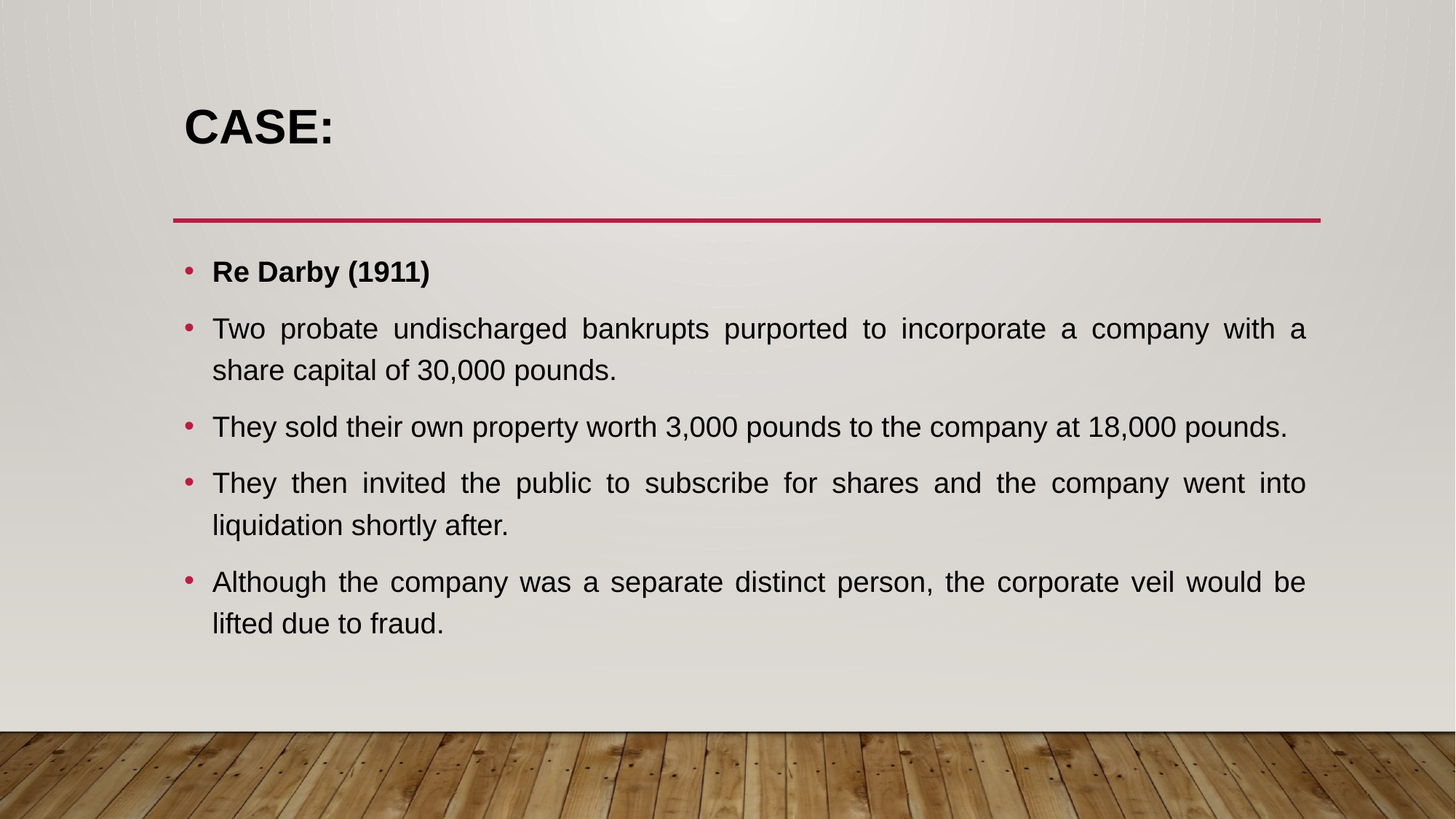

# CASE:
Re Darby (1911)
Two probate undischarged bankrupts purported to incorporate a company with a share capital of 30,000 pounds.
They sold their own property worth 3,000 pounds to the company at 18,000 pounds.
They then invited the public to subscribe for shares and the company went into liquidation shortly after.
Although the company was a separate distinct person, the corporate veil would be lifted due to fraud.